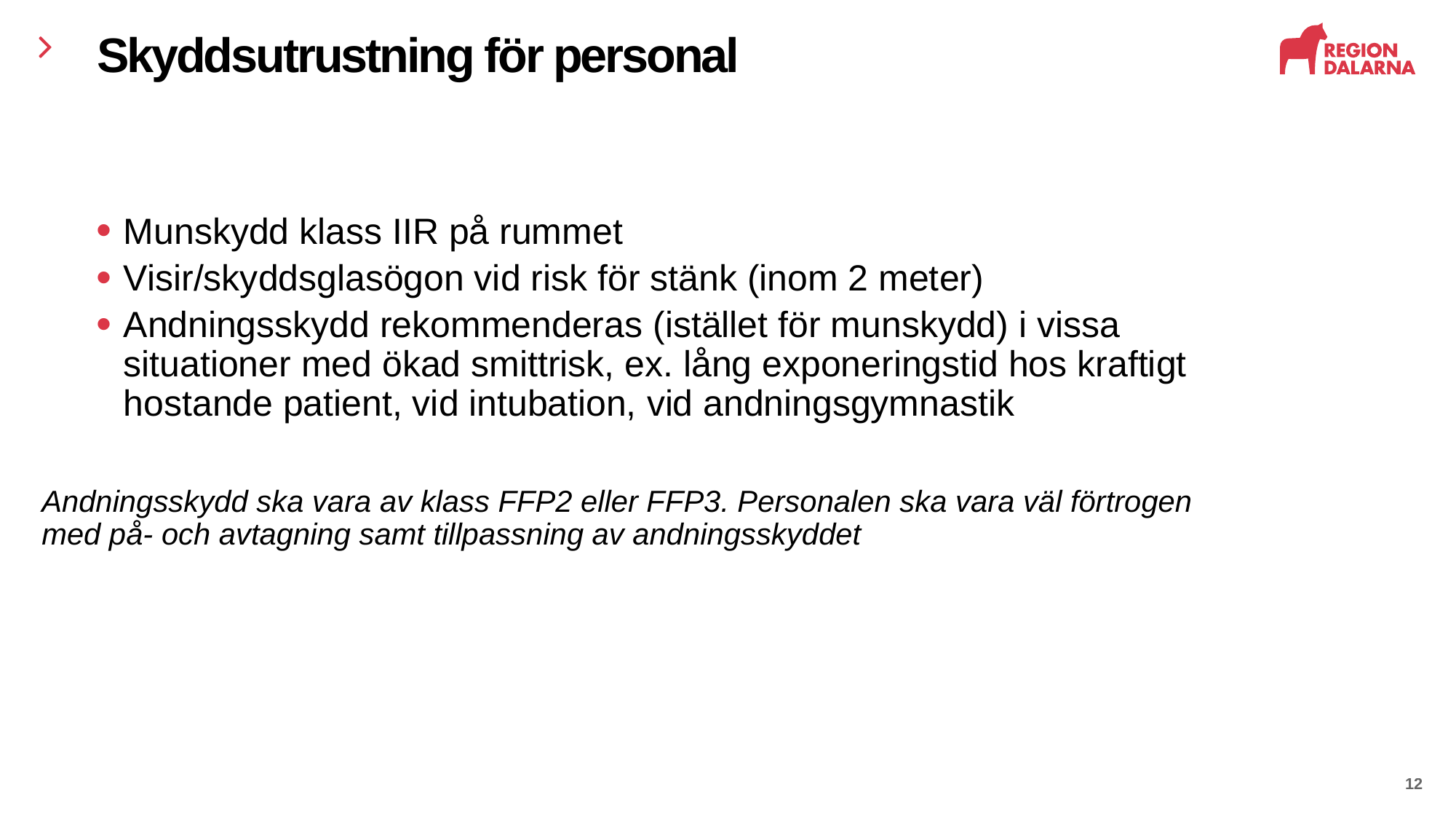

# Skyddsutrustning för personal

Munskydd klass IIR på rummet
Visir/skyddsglasögon vid risk för stänk (inom 2 meter)
Andningsskydd rekommenderas (istället för munskydd) i vissa situationer med ökad smittrisk, ex. lång exponeringstid hos kraftigt hostande patient, vid intubation, vid andningsgymnastik

Andningsskydd ska vara av klass FFP2 eller FFP3. Personalen ska vara väl förtrogen med på- och avtagning samt tillpassning av andningsskyddet